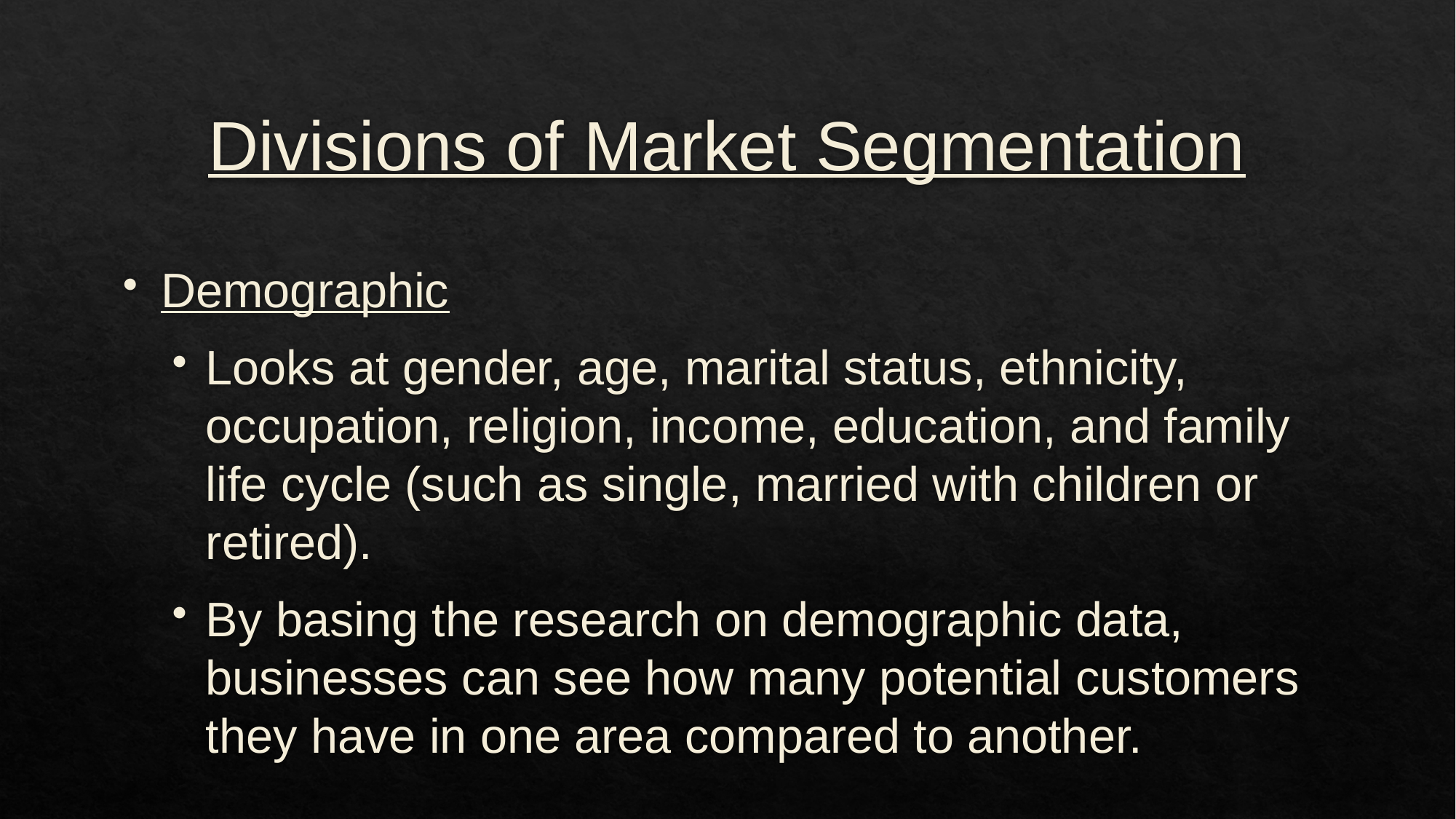

# Divisions of Market Segmentation
Demographic
Looks at gender, age, marital status, ethnicity, occupation, religion, income, education, and family life cycle (such as single, married with children or retired).
By basing the research on demographic data, businesses can see how many potential customers they have in one area compared to another.